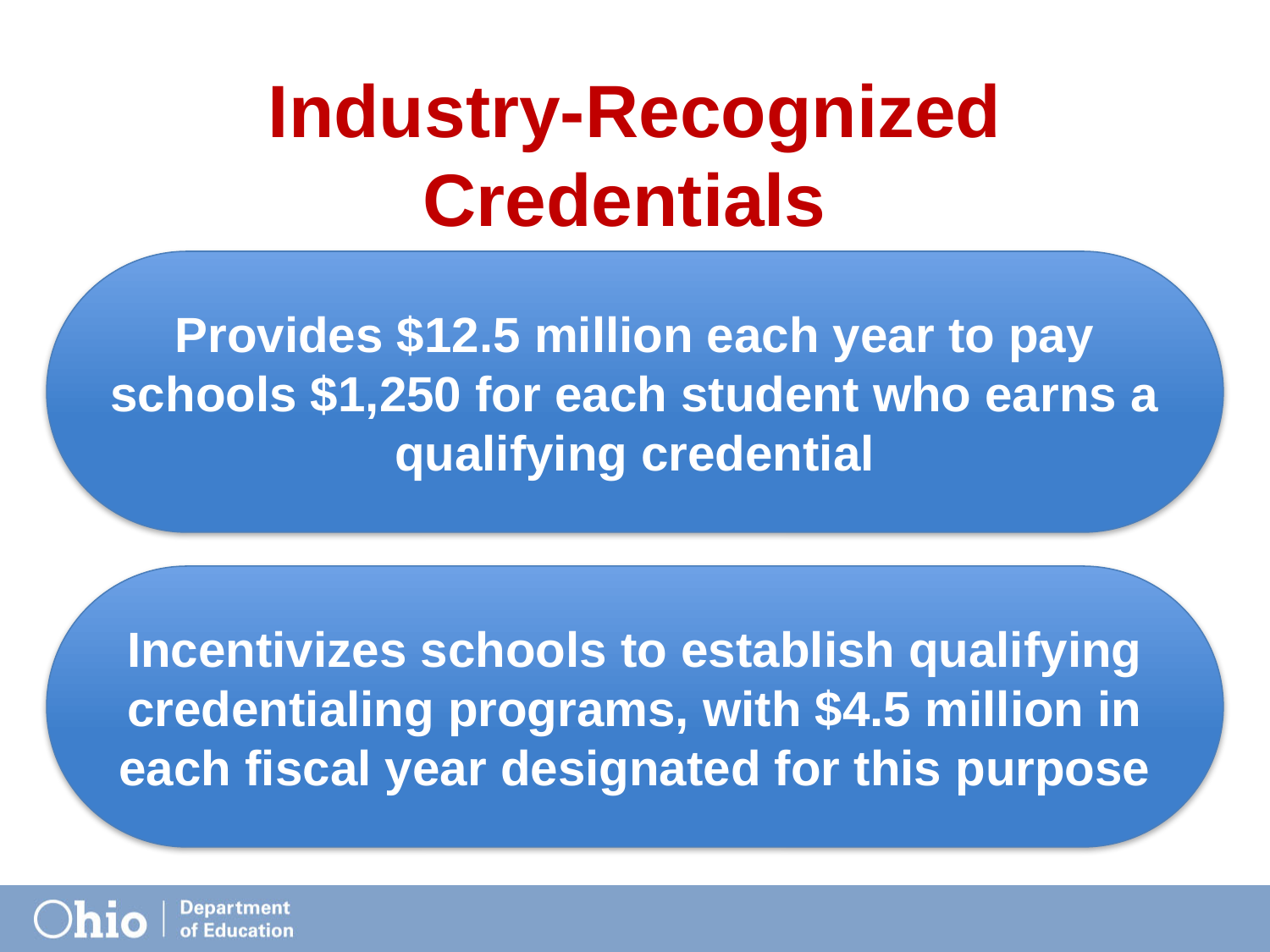

# Industry-Recognized Credentials
Provides $12.5 million each year to pay schools $1,250 for each student who earns a qualifying credential
Incentivizes schools to establish qualifying credentialing programs, with $4.5 million in each fiscal year designated for this purpose